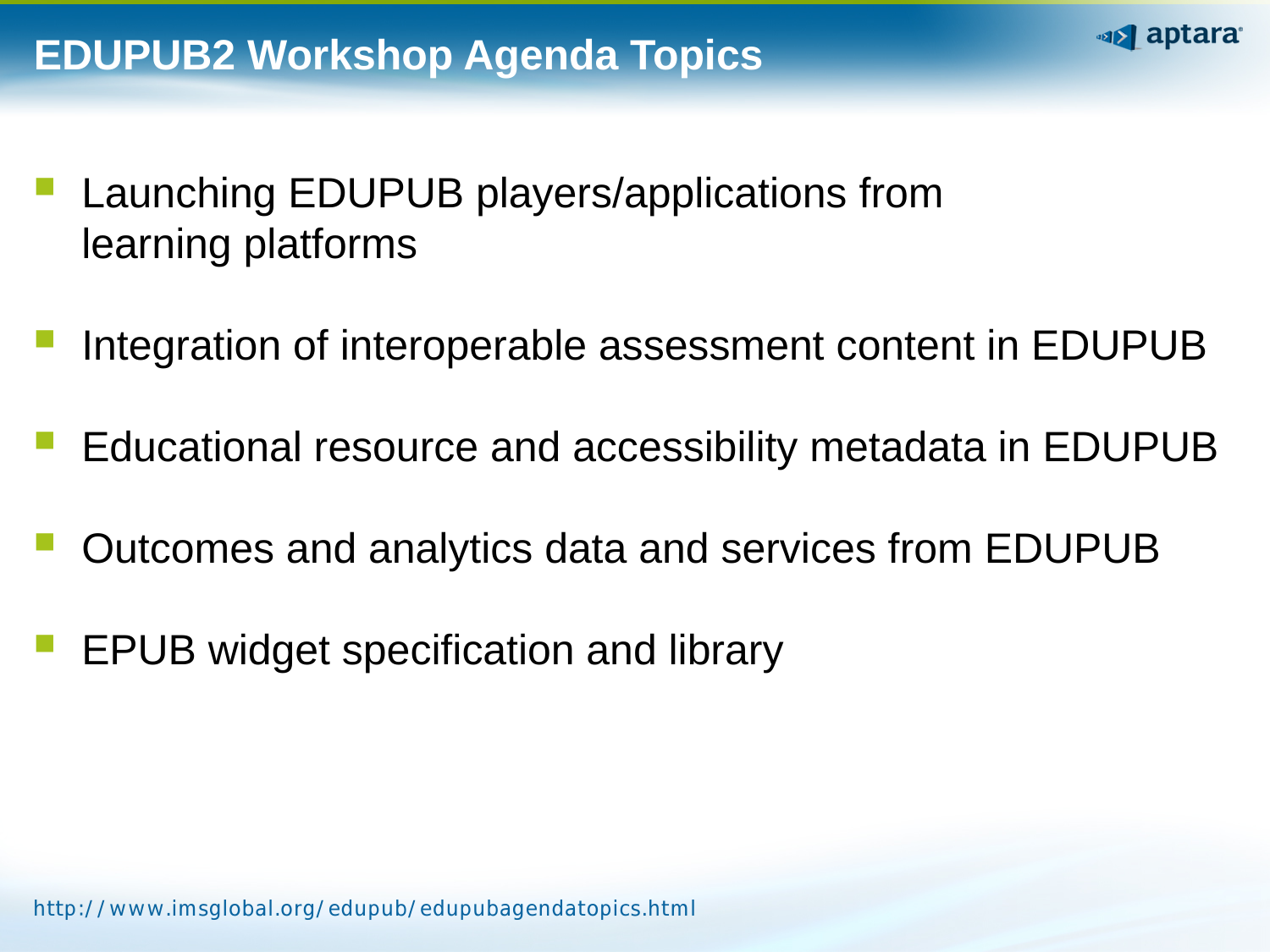

# EDUPUB2 Workshop Agenda Topics
Launching EDUPUB players/applications from
learning platforms
Integration of interoperable assessment content in EDUPUB
Educational resource and accessibility metadata in EDUPUB
Outcomes and analytics data and services from EDUPUB
EPUB widget specification and library
http://www.imsglobal.org/edupub/edupubagendatopics.html